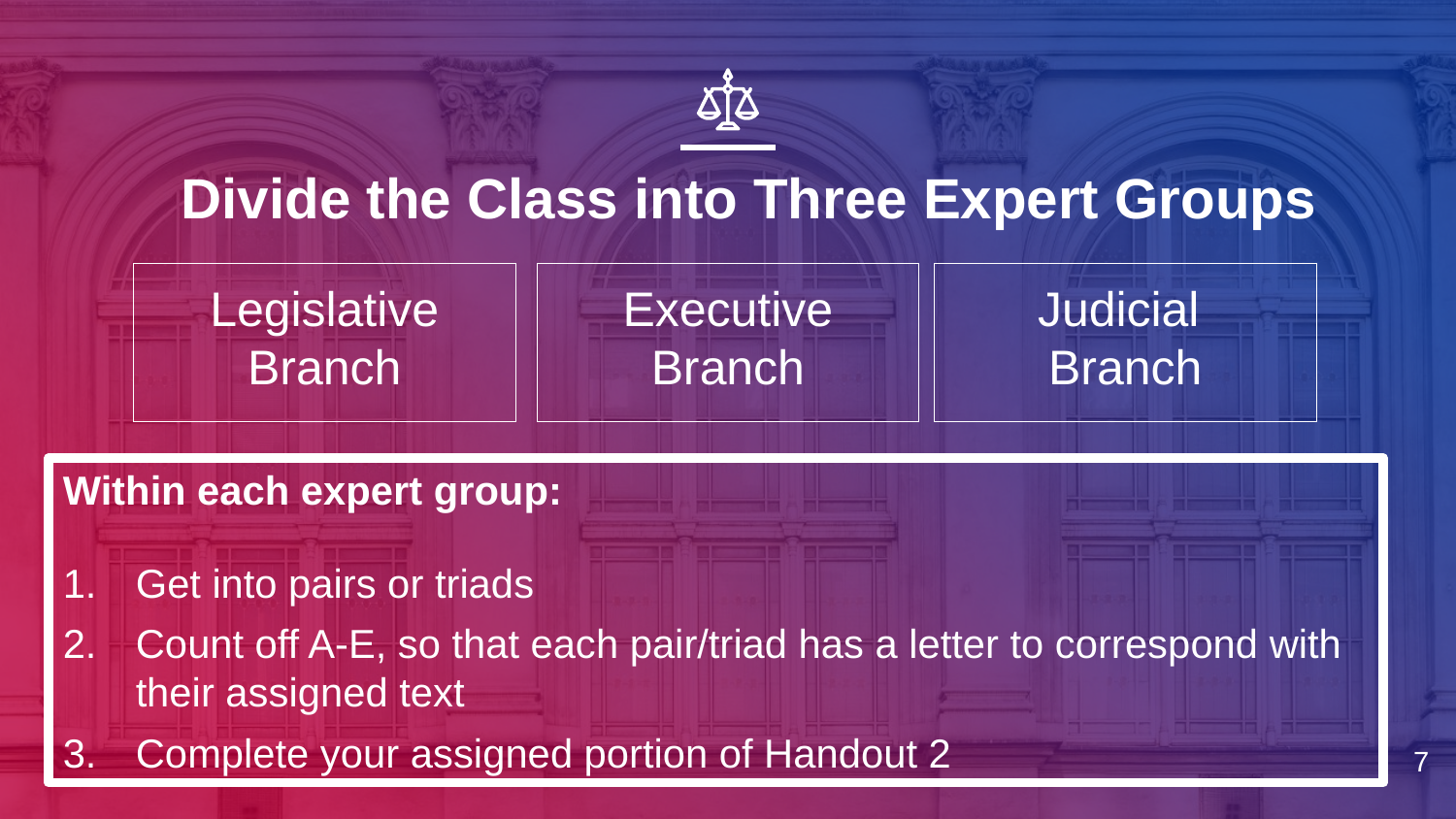

# Divide the Class into Three Expert Groups
Legislative Branch

Executive Branch
Judicial
Branch
Within each expert group:

Get into pairs or triads
Count off A-E, so that each pair/triad has a letter to correspond with their assigned text
Complete your assigned portion of Handout 2
7